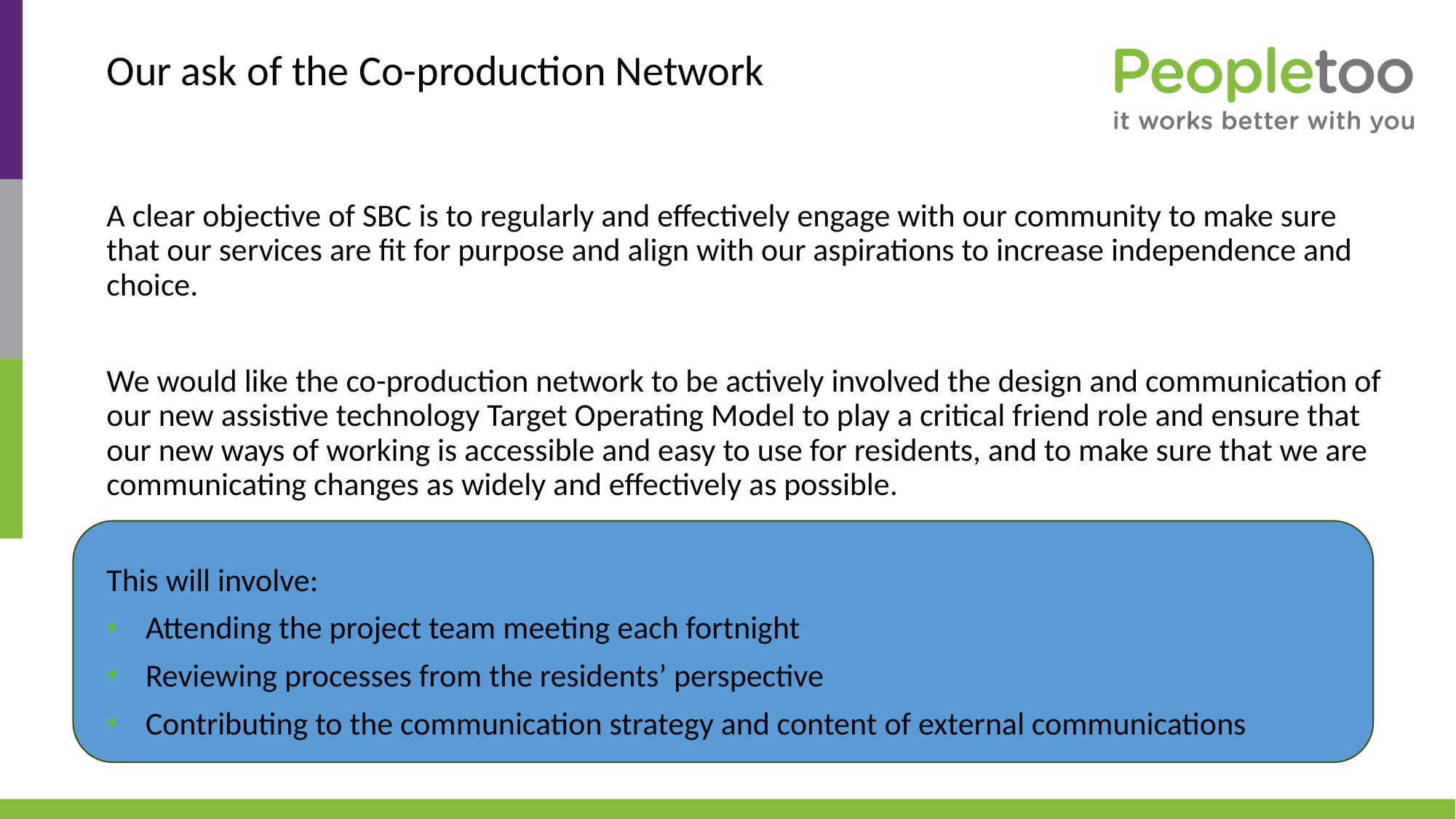

# Our ask of the Co-production Network
A clear objective of SBC is to regularly and effectively engage with our community to make sure that our services are fit for purpose and align with our aspirations to increase independence and choice.

We would like the co-production network to be actively involved the design and communication of our new assistive technology Target Operating Model to play a critical friend role and ensure that our new ways of working is accessible and easy to use for residents, and to make sure that we are communicating changes as widely and effectively as possible.

This will involve:
Attending the project team meeting each fortnight
Reviewing processes from the residents’ perspective
Contributing to the communication strategy and content of external communications